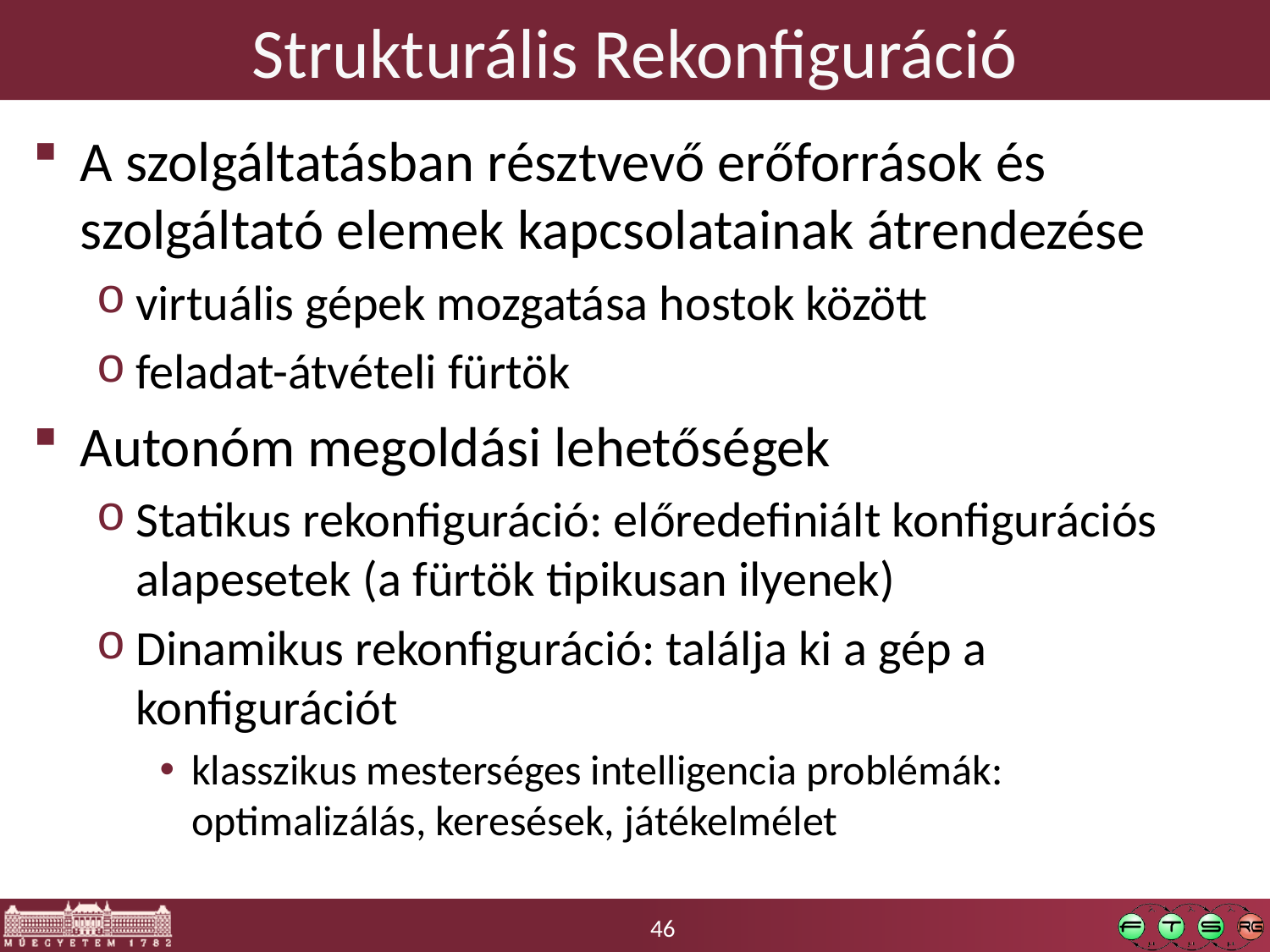

# Strukturális Rekonfiguráció
A szolgáltatásban résztvevő erőforrások és szolgáltató elemek kapcsolatainak átrendezése
virtuális gépek mozgatása hostok között
feladat-átvételi fürtök
Autonóm megoldási lehetőségek
Statikus rekonfiguráció: előredefiniált konfigurációs alapesetek (a fürtök tipikusan ilyenek)
Dinamikus rekonfiguráció: találja ki a gép a konfigurációt
klasszikus mesterséges intelligencia problémák: optimalizálás, keresések, játékelmélet